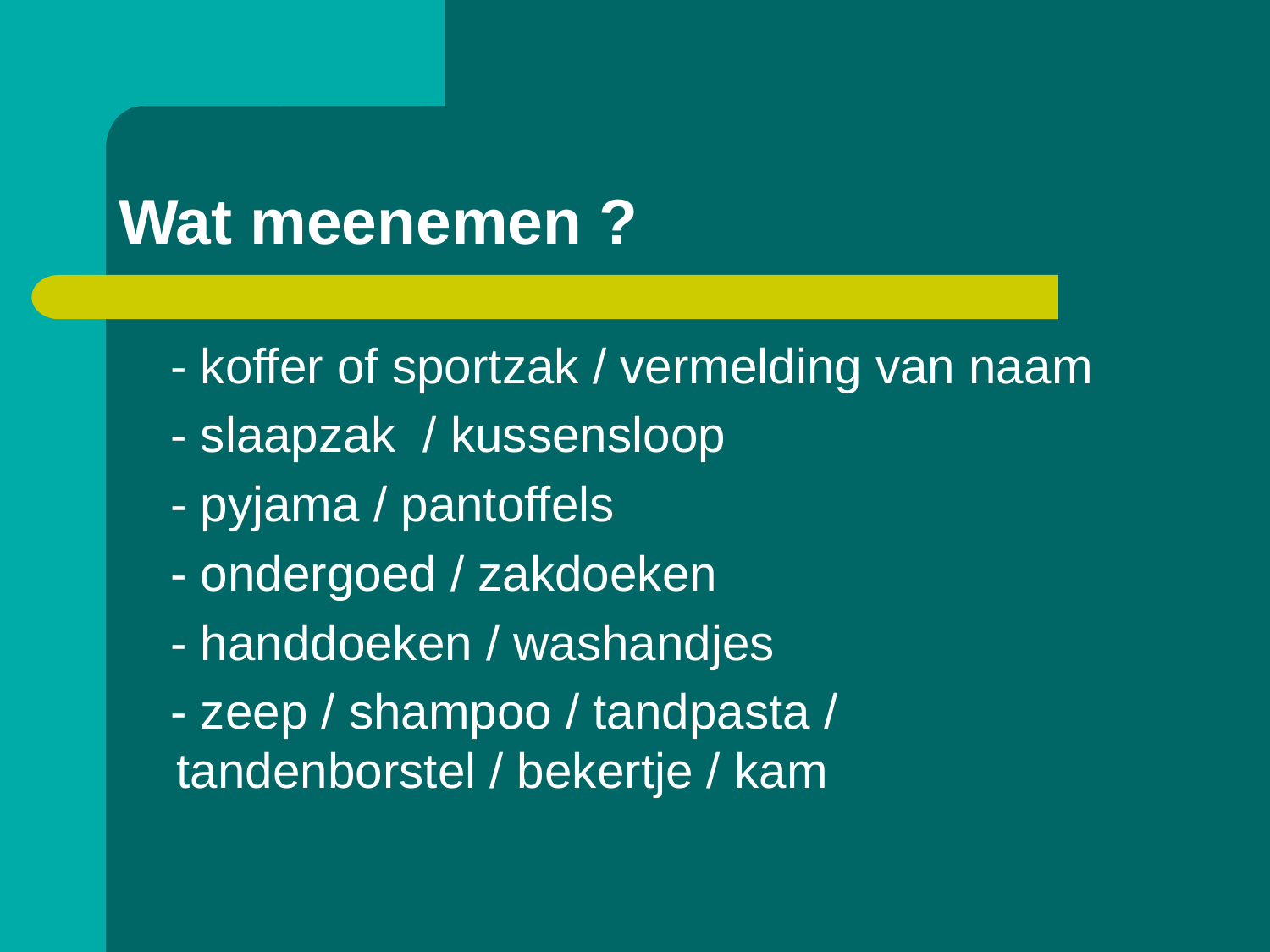

# Wat meenemen ?
   - koffer of sportzak / vermelding van naam
   - slaapzak  / kussensloop
   - pyjama / pantoffels
   - ondergoed / zakdoeken
   - handdoeken / washandjes
   - zeep / shampoo / tandpasta / tandenborstel / bekertje / kam